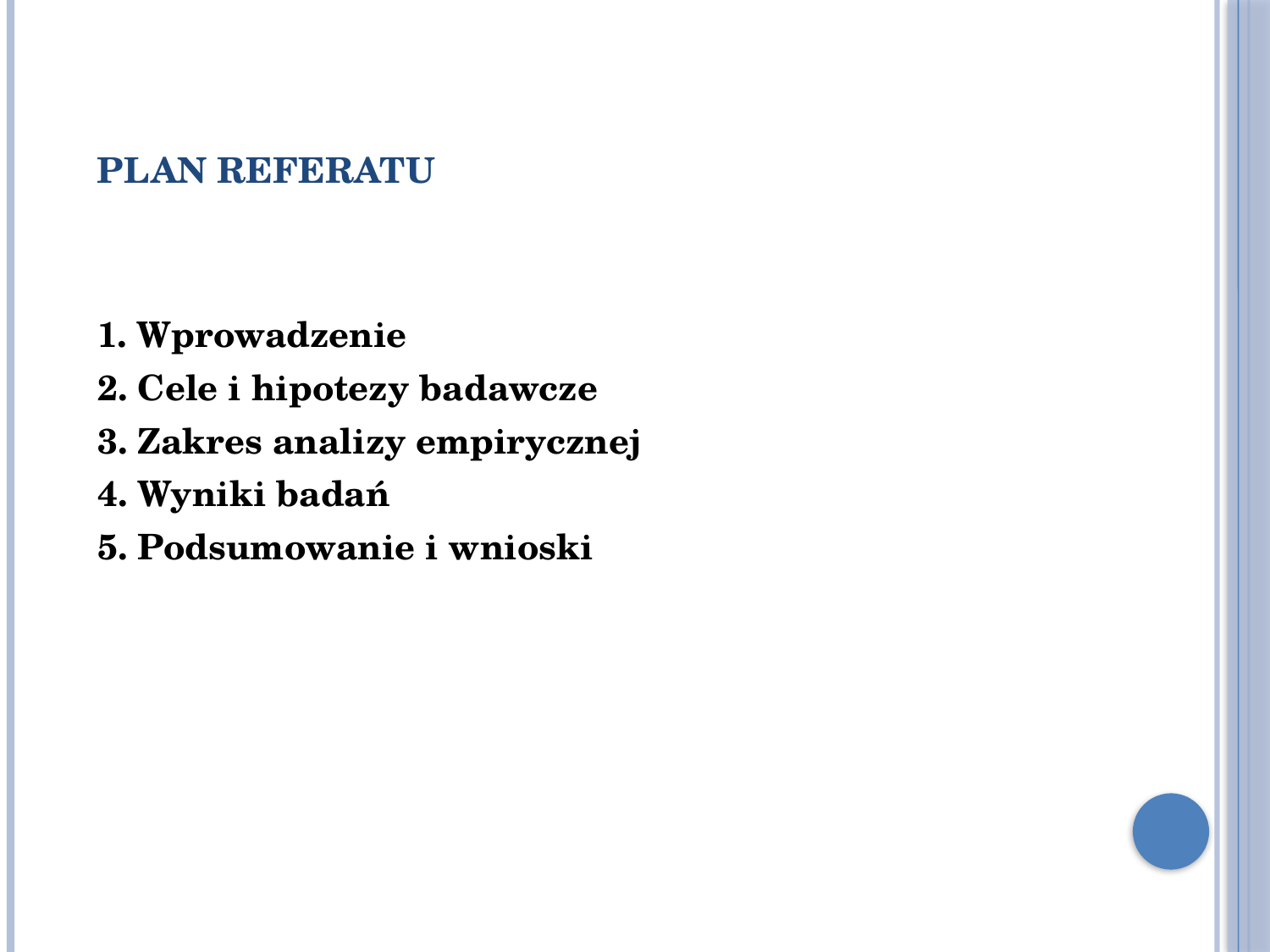

# Plan referatu
1. Wprowadzenie
2. Cele i hipotezy badawcze
3. Zakres analizy empirycznej
4. Wyniki badań
5. Podsumowanie i wnioski